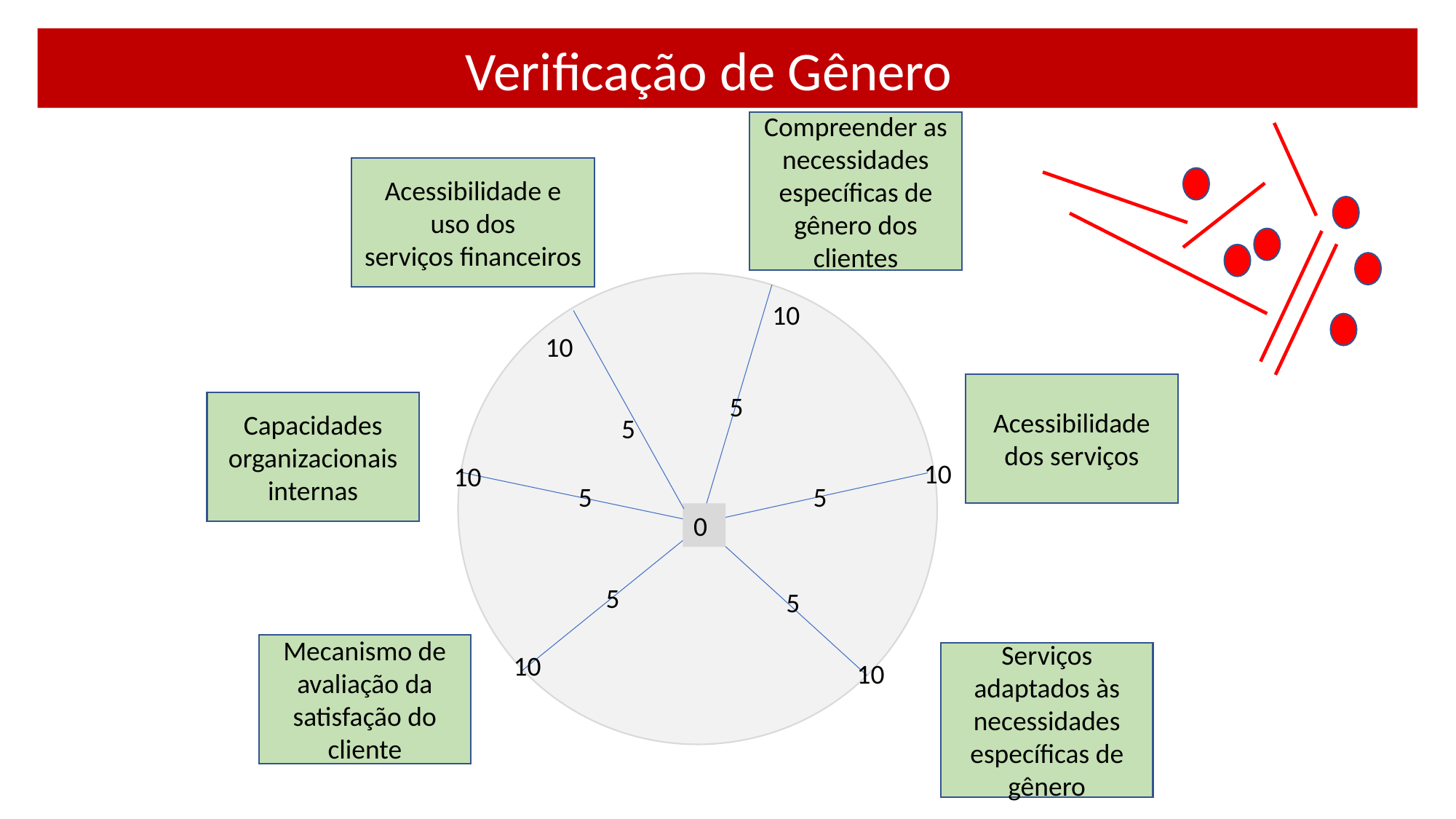

# Verificação de Gênero
Compreender as necessidades específicas de gênero dos clientes

Acessibilidade e uso dos serviços financeiros

10

10
Acessibilidade dos serviços
5
Capacidades organizacionais internas
5
10
10
5
5
0
5
5
Mecanismo de avaliação da satisfação do cliente
Serviços adaptados às necessidades específicas de gênero
10
10